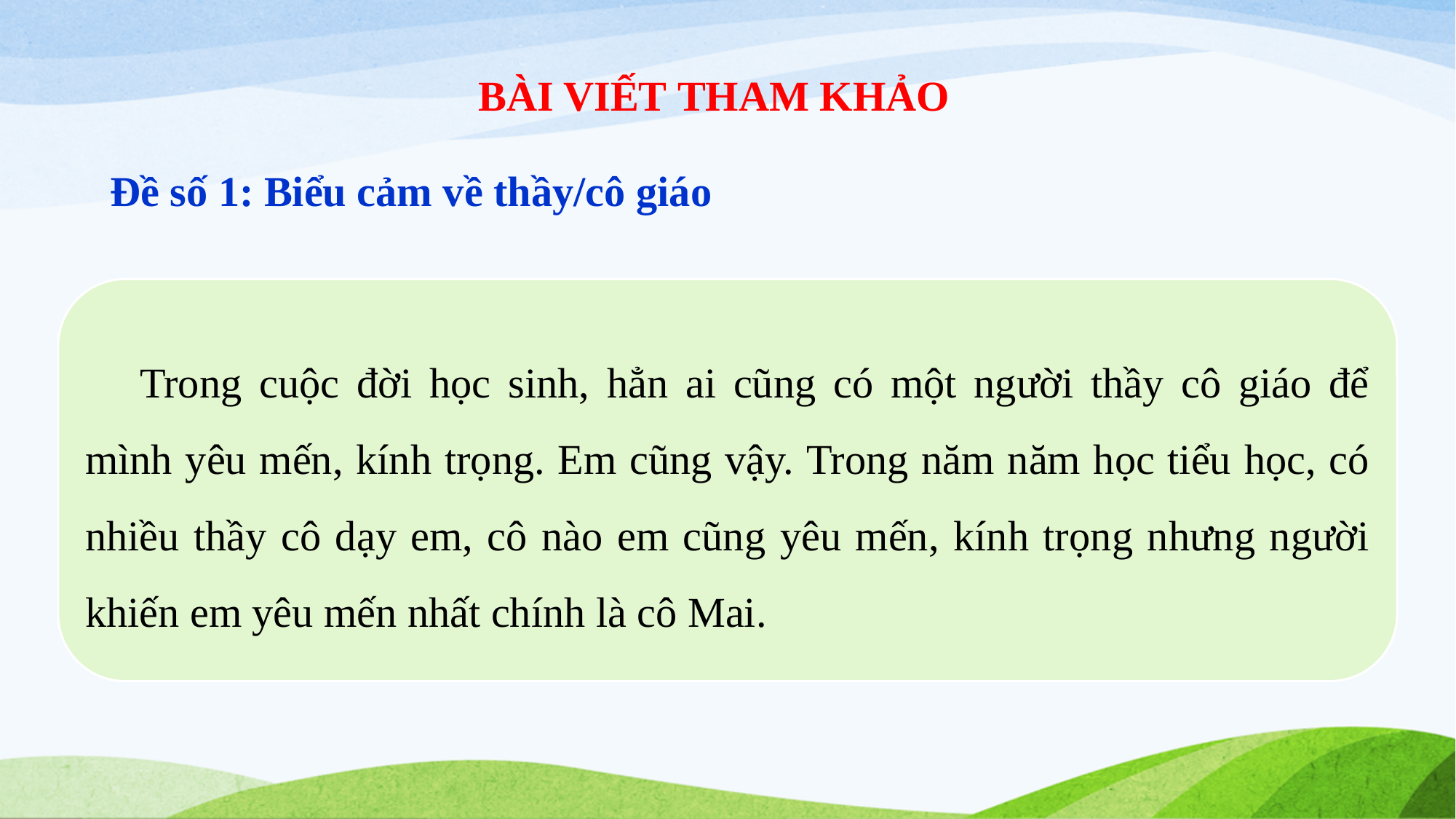

BÀI VIẾT THAM KHẢO
Đề số 1: Biểu cảm về thầy/cô giáo

Trong cuộc đời học sinh, hẳn ai cũng có một người thầy cô giáo để mình yêu mến, kính trọng. Em cũng vậy. Trong năm năm học tiểu học, có nhiều thầy cô dạy em, cô nào em cũng yêu mến, kính trọng nhưng người khiến em yêu mến nhất chính là cô Mai.